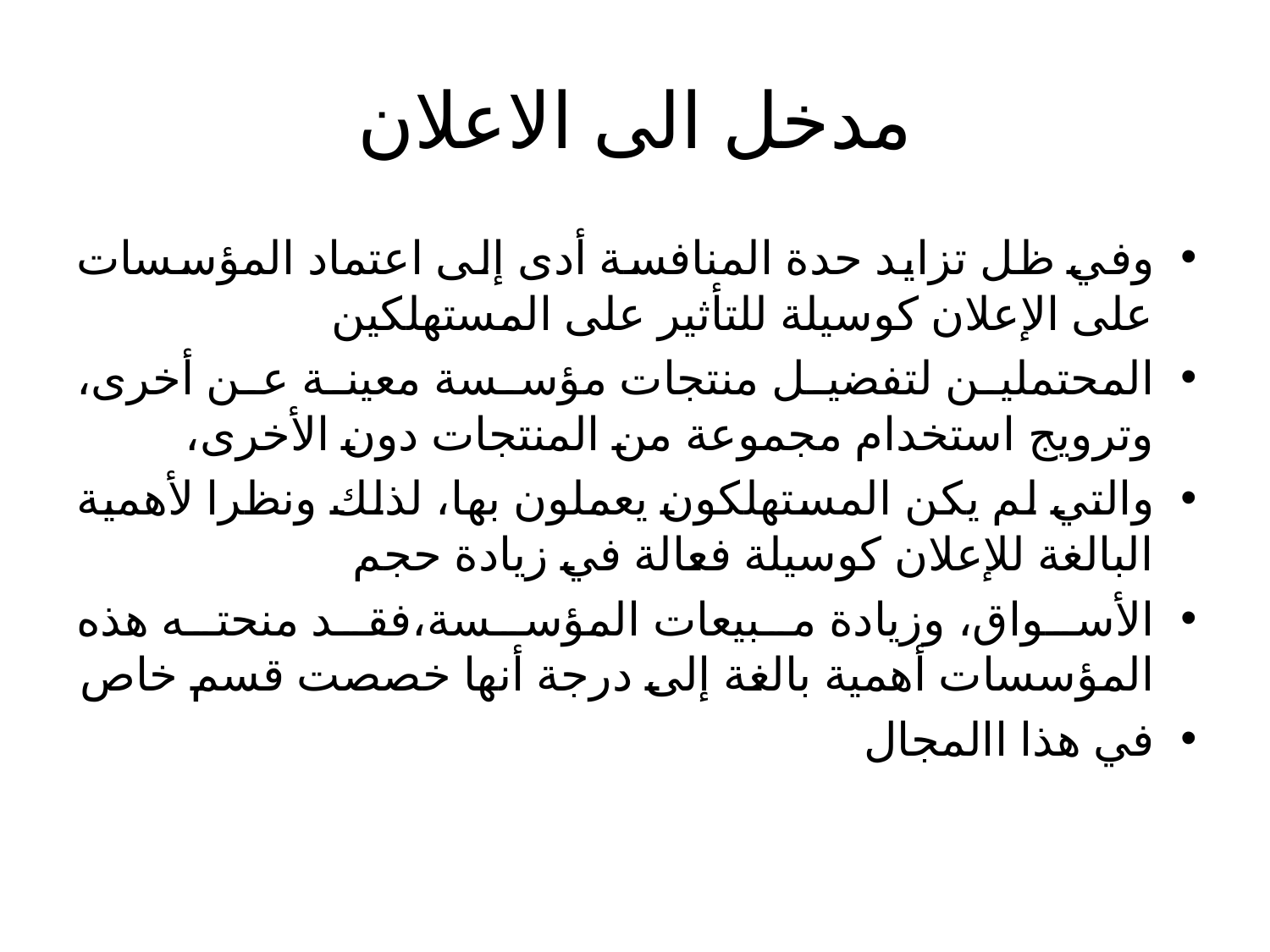

# مدخل الى الاعلان
وفي ظل تزايد حدة المنافسة أدى إلى اعتماد المؤسسات على الإعلان كوسيلة للتأثير على المستهلكين
المحتملين لتفضيل منتجات مؤسسة معينة عن أخرى، وترويج استخدام مجموعة من المنتجات دون الأخرى،
والتي لم يكن المستهلكون يعملون بها، لذلك ونظرا لأهمية البالغة للإعلان كوسيلة فعالة في زيادة حجم
الأسواق، وزيادة مبيعات المؤسسة،فقد منحته هذه المؤسسات أهمية بالغة إلى درجة أنها خصصت قسم خاص
في هذا االمجال